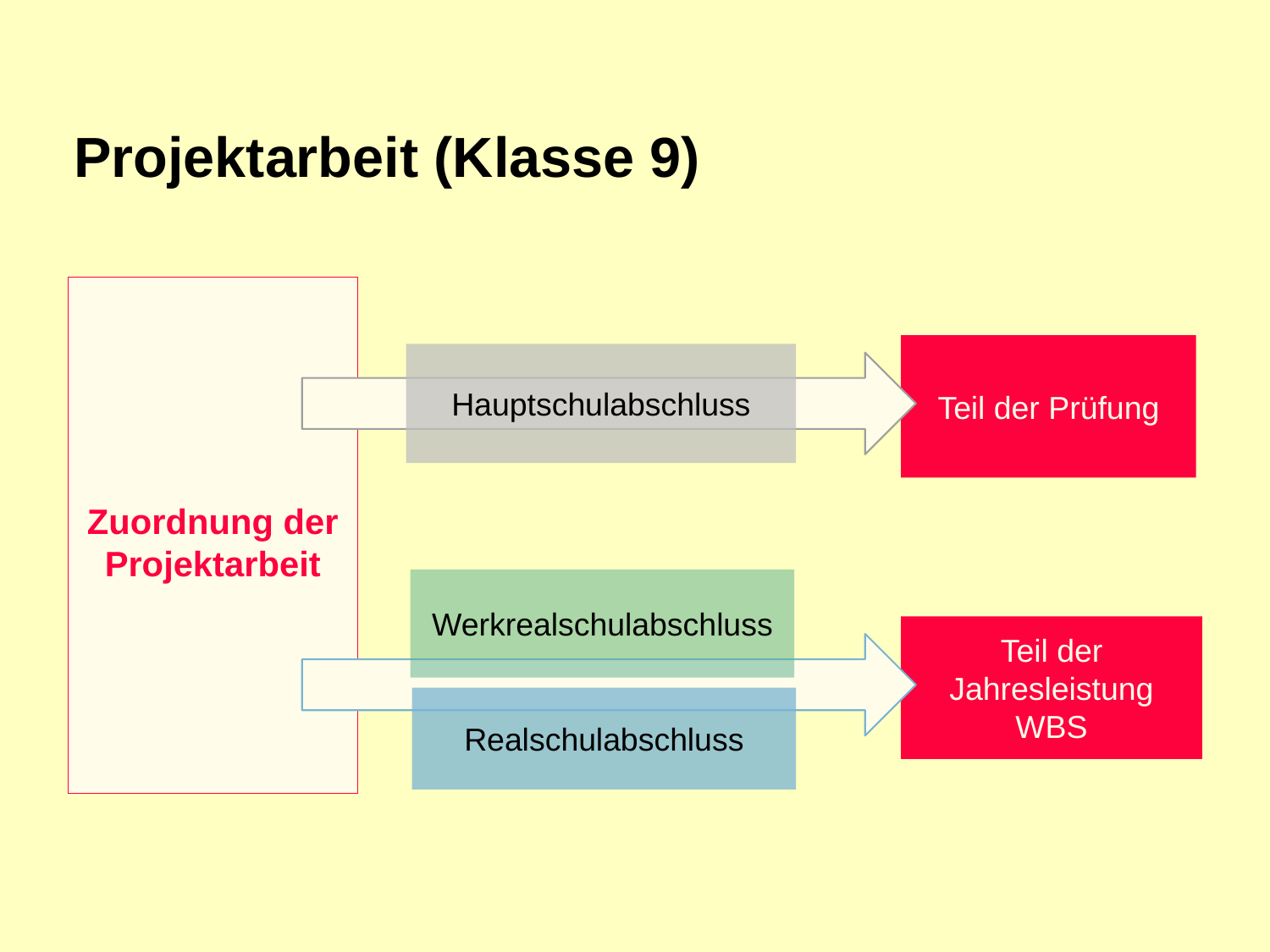

Projektarbeit (Klasse 9)

Zuordnung der Projektarbeit

Teil der Prüfung
Hauptschulabschluss

Werkrealschulabschluss
Teil der Jahresleistung WBS

Realschulabschluss